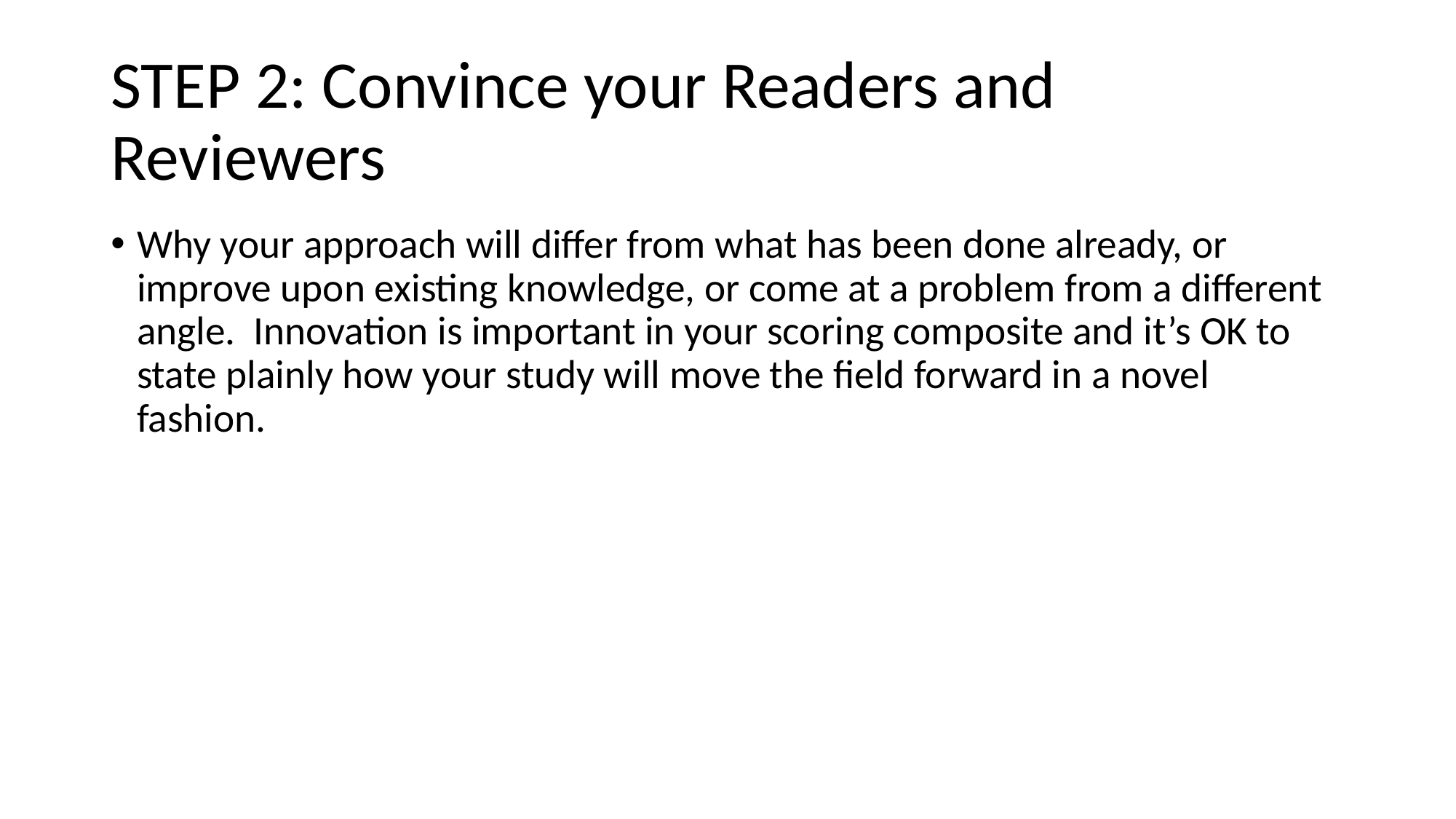

# STEP 2: Convince your Readers and Reviewers
Why your approach will differ from what has been done already, or improve upon existing knowledge, or come at a problem from a different angle.  Innovation is important in your scoring composite and it’s OK to state plainly how your study will move the field forward in a novel fashion.